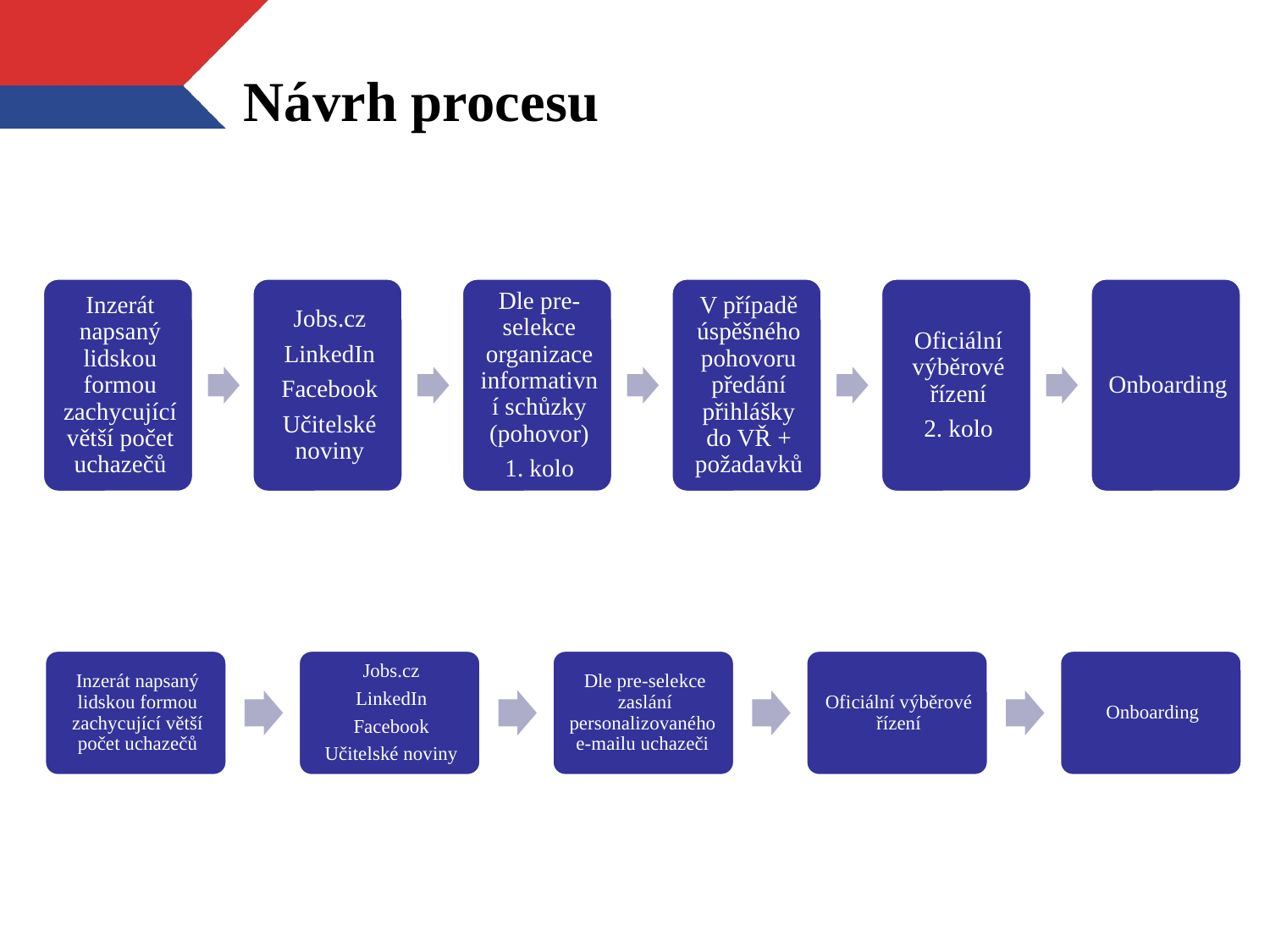

# Návrh procesu

Inzerát napsaný lidskou formou zachycující větší počet uchazečů

Jobs.cz
LinkedIn
Facebook
Učitelské noviny

Dle pre-selekce organizace informativní schůzky (pohovor)
1. kolo

V případě úspěšného pohovoru předání přihlášky do VŘ + požadavků

Oficiální výběrové řízení
2. kolo

Onboarding
Inzerát napsaný lidskou formou zachycující větší počet uchazečů

Jobs.cz
LinkedIn
Facebook
Učitelské noviny

Dle pre-selekce zaslání personalizovaného  e-mailu uchazeči

Oficiální výběrové řízení

Onboarding